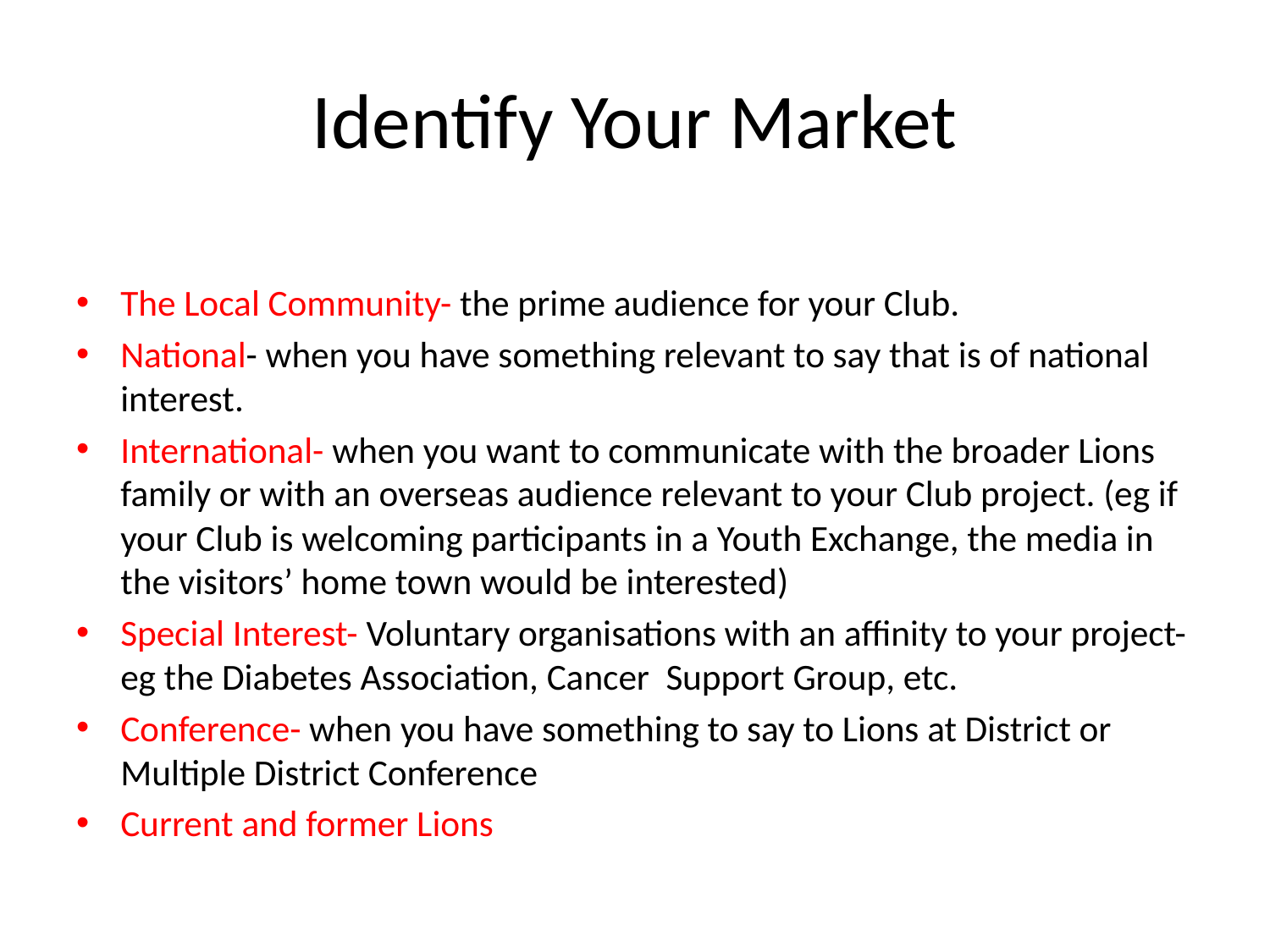

# Identify Your Market

The Local Community- the prime audience for your Club.
National- when you have something relevant to say that is of national interest.
International- when you want to communicate with the broader Lions family or with an overseas audience relevant to your Club project. (eg if your Club is welcoming participants in a Youth Exchange, the media in the visitors’ home town would be interested)
Special Interest- Voluntary organisations with an affinity to your project-eg the Diabetes Association, Cancer  Support Group, etc.
Conference- when you have something to say to Lions at District or Multiple District Conference
Current and former Lions